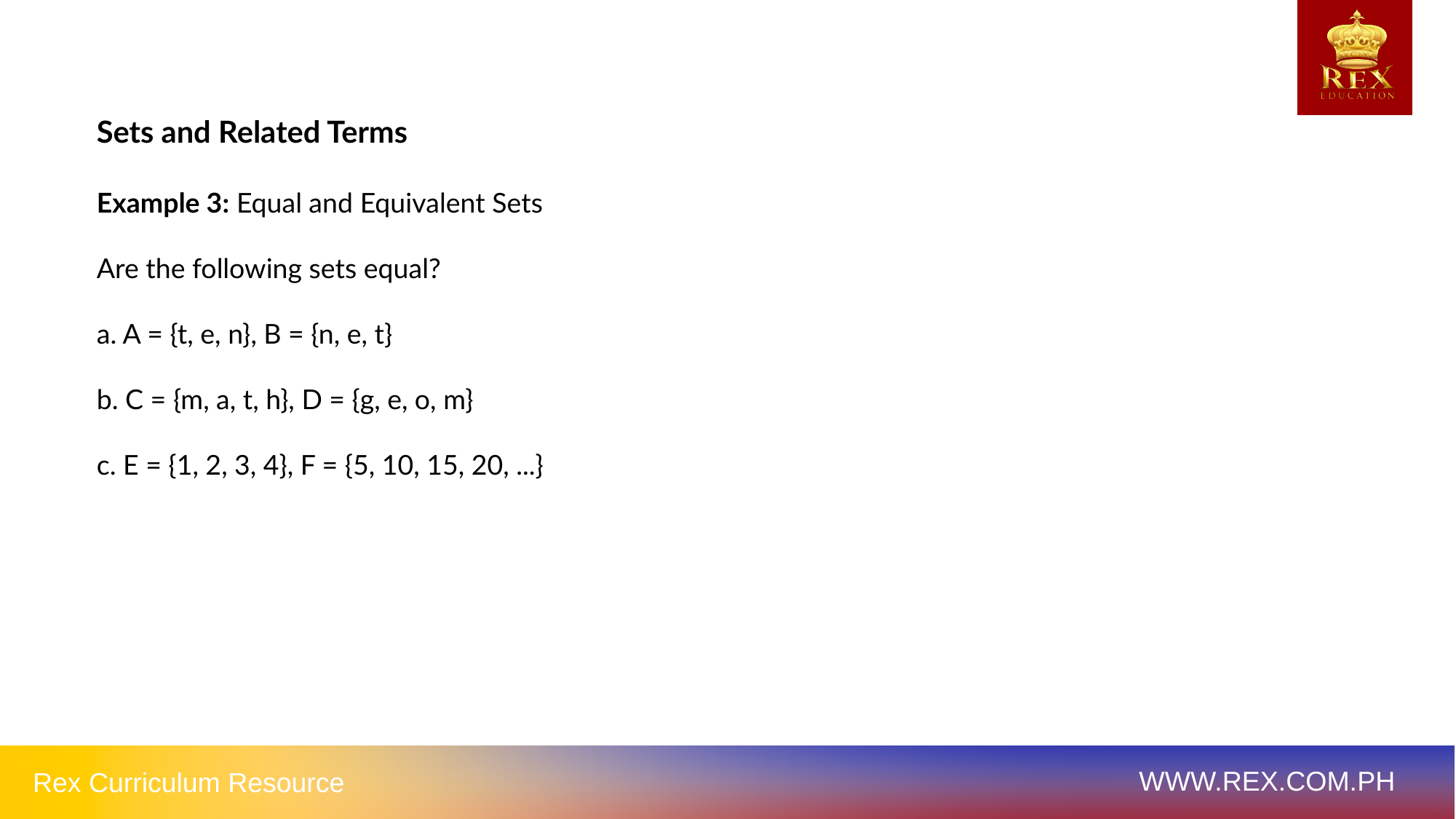

# Sets and Related Terms

Example 3: Equal and Equivalent Sets

Are the following sets equal?

a. A = {t, e, n}, B = {n, e, t}

b. C = {m, a, t, h}, D = {g, e, o, m}

c. E = {1, 2, 3, 4}, F = {5, 10, 15, 20, ...}